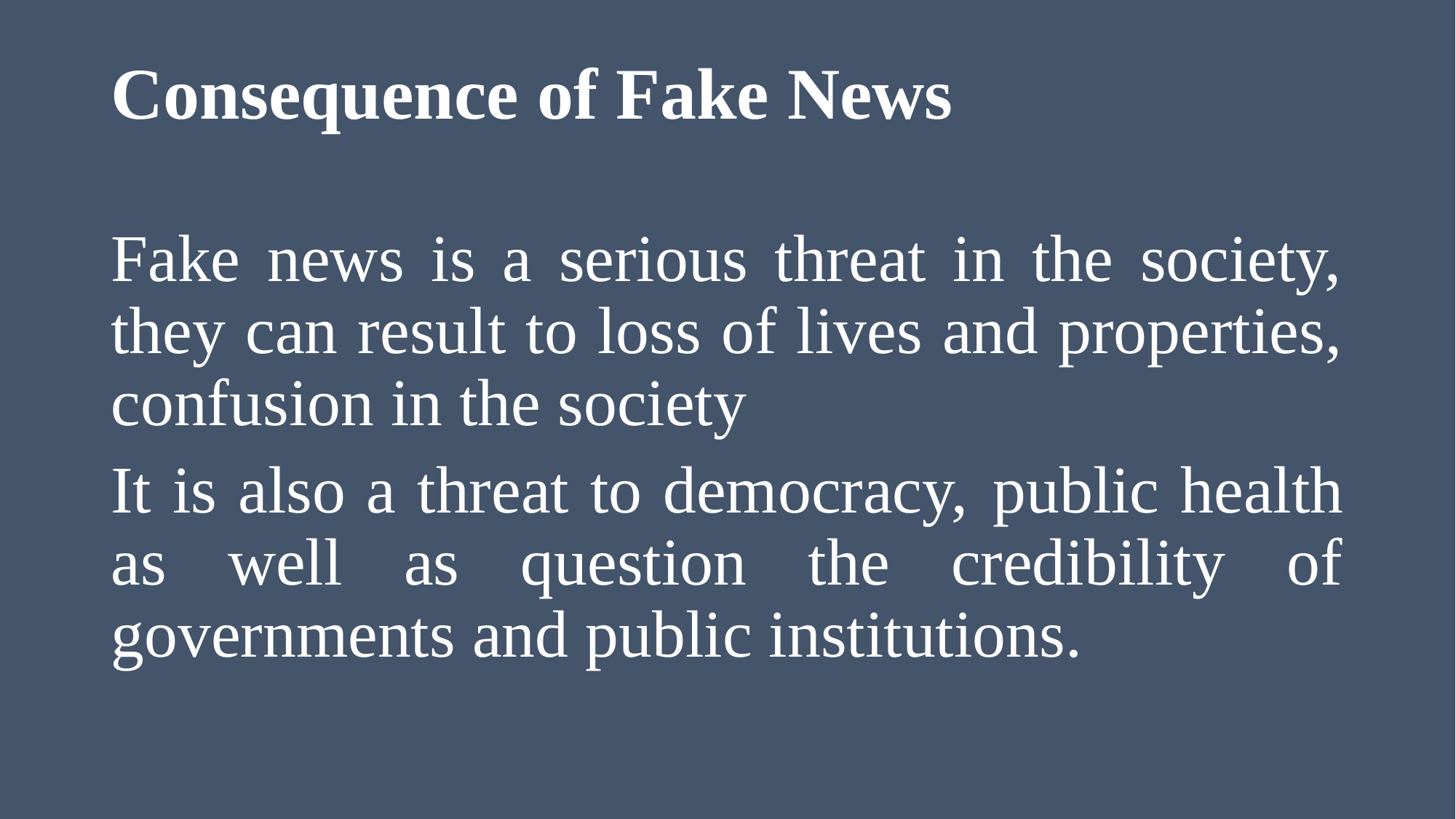

# Consequence of Fake News
Fake news is a serious threat in the society, they can result to loss of lives and properties, confusion in the society
It is also a threat to democracy, public health as well as question the credibility of governments and public institutions.